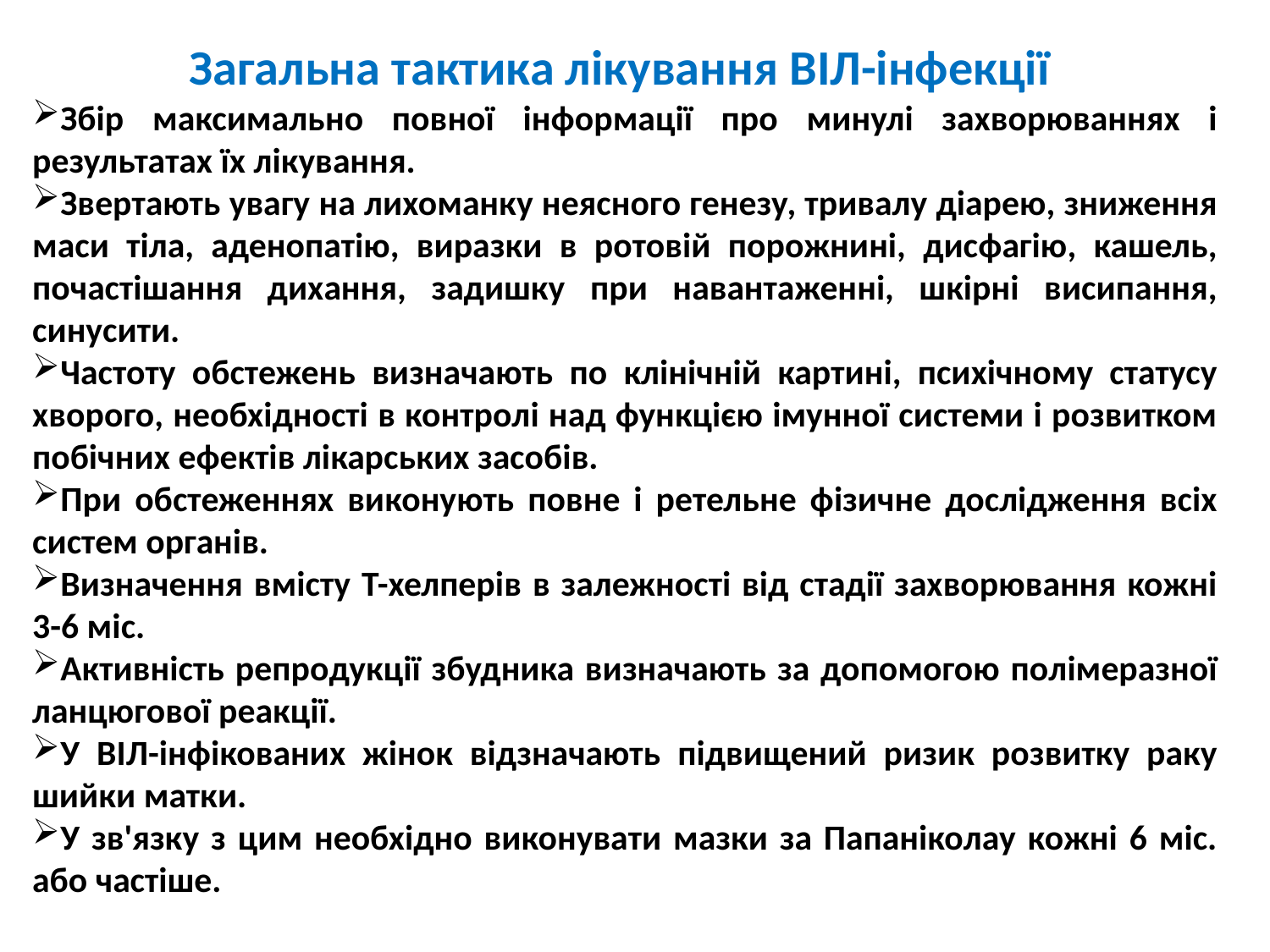

Загальна тактика лікування ВІЛ-інфекції
Збір максимально повної інформації про минулі захворюваннях і результатах їх лікування.
Звертають увагу на лихоманку неясного генезу, тривалу діарею, зниження маси тіла, аденопатію, виразки в ротовій порожнині, дисфагію, кашель, почастішання дихання, задишку при навантаженні, шкірні висипання, синусити.
Частоту обстежень визначають по клінічній картині, психічному статусу хворого, необхідності в контролі над функцією імунної системи і розвитком побічних ефектів лікарських засобів.
При обстеженнях виконують повне і ретельне фізичне дослідження всіх систем органів.
Визначення вмісту Т-хелперів в залежності від стадії захворювання кожні 3-6 міс.
Активність репродукції збудника визначають за допомогою полімеразної ланцюгової реакції.
У ВІЛ-інфікованих жінок відзначають підвищений ризик розвитку раку шийки матки.
У зв'язку з цим необхідно виконувати мазки за Папаніколау кожні 6 міс. або частіше.